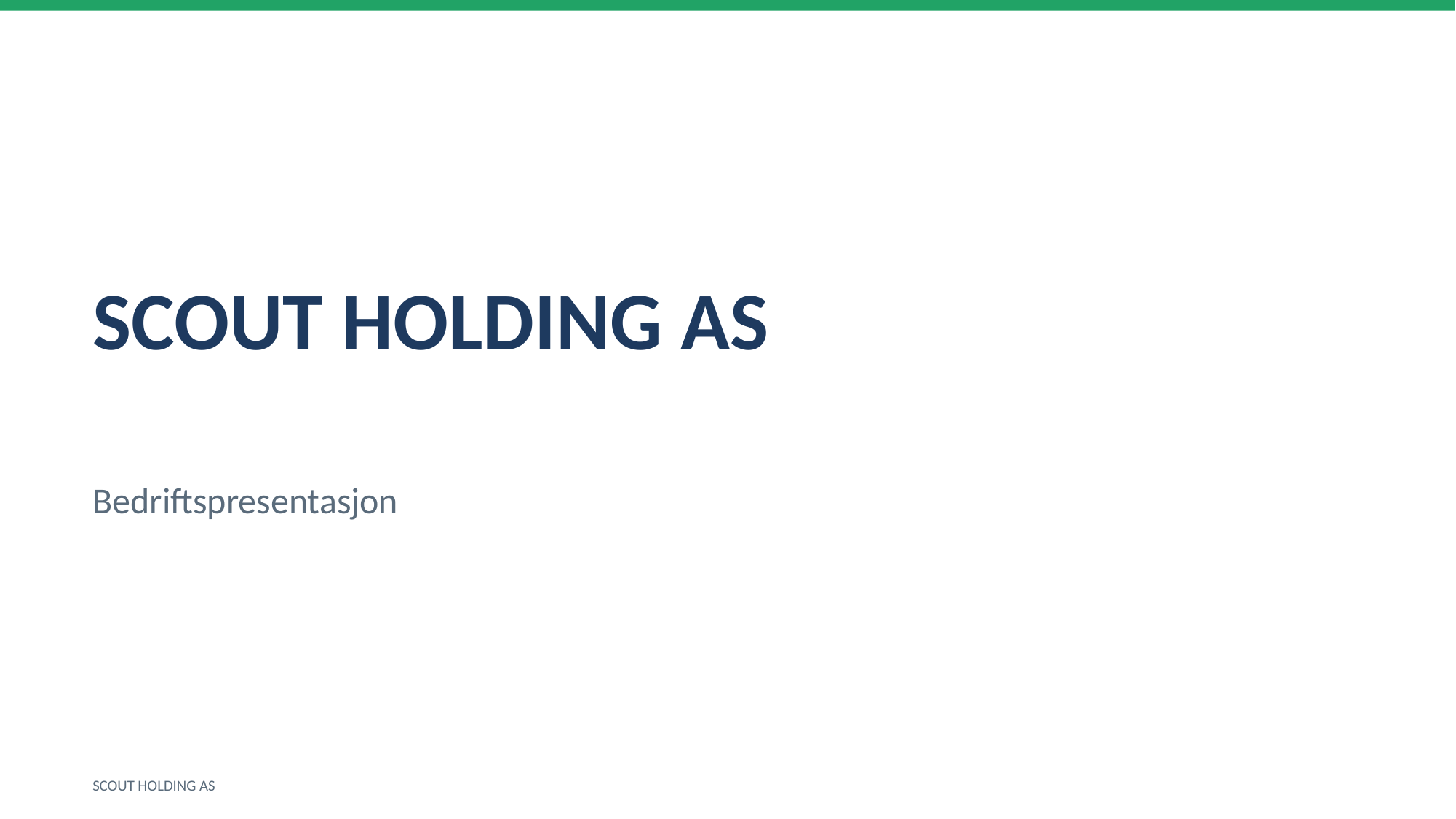

SCOUT HOLDING AS
Bedriftspresentasjon
SCOUT HOLDING AS